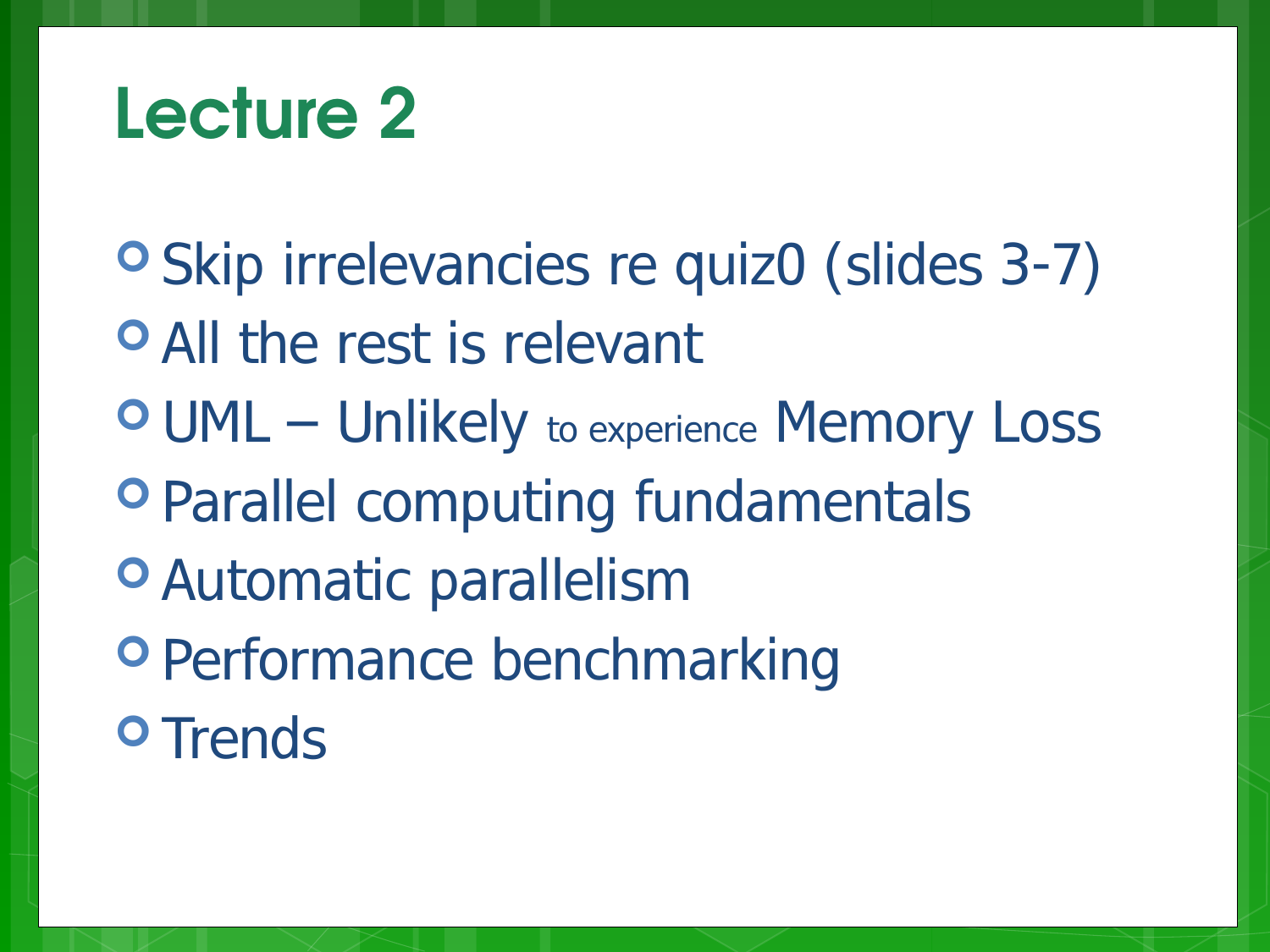

# Lecture 2
Skip irrelevancies re quiz0 (slides 3-7)
All the rest is relevant
UML – Unlikely to experience Memory Loss
Parallel computing fundamentals
Automatic parallelism
Performance benchmarking
Trends